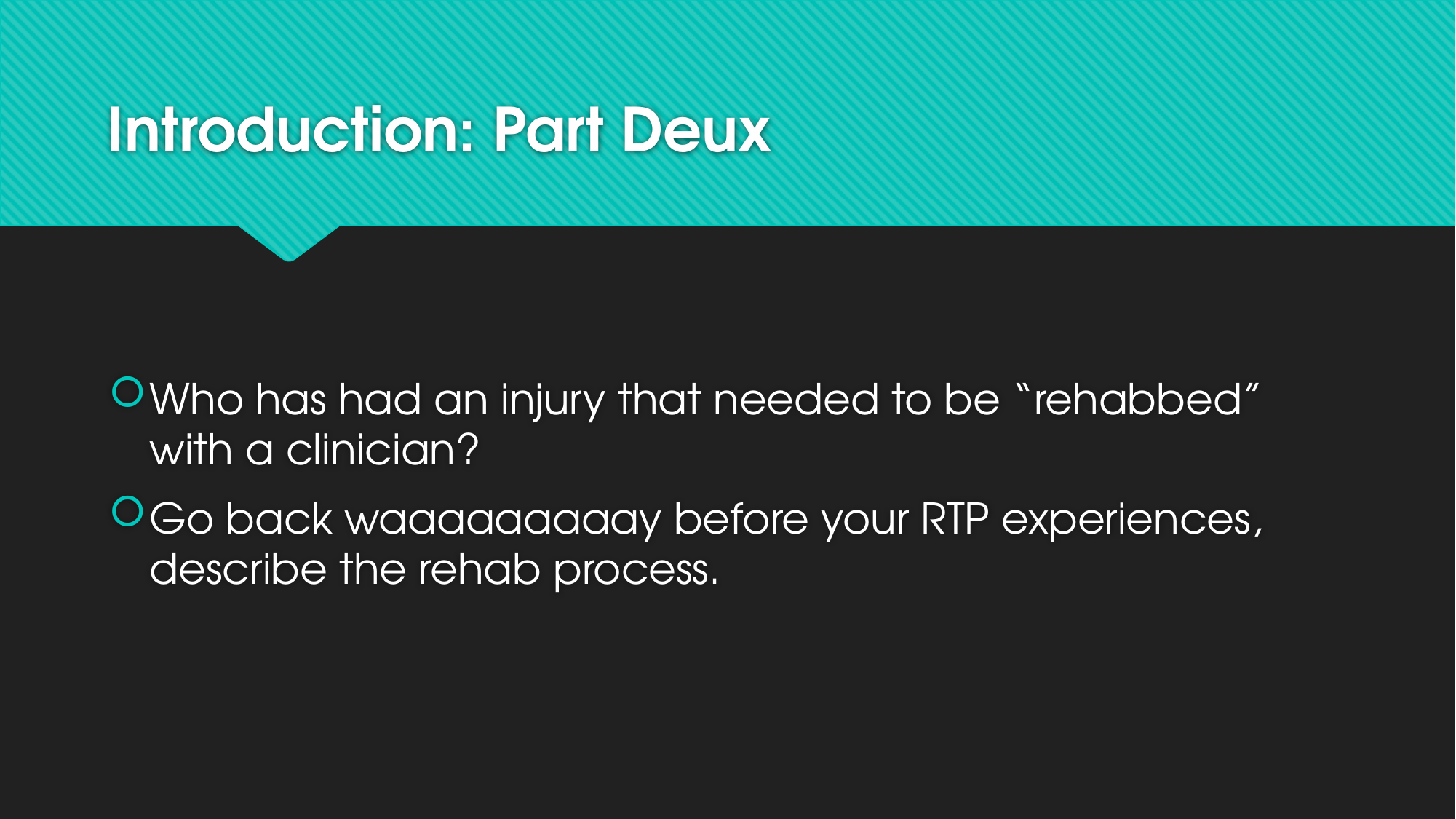

# Introduction: Part Deux
Who has had an injury that needed to be “rehabbed” with a clinician?
Go back waaaaaaaaay before your RTP experiences, describe the rehab process.